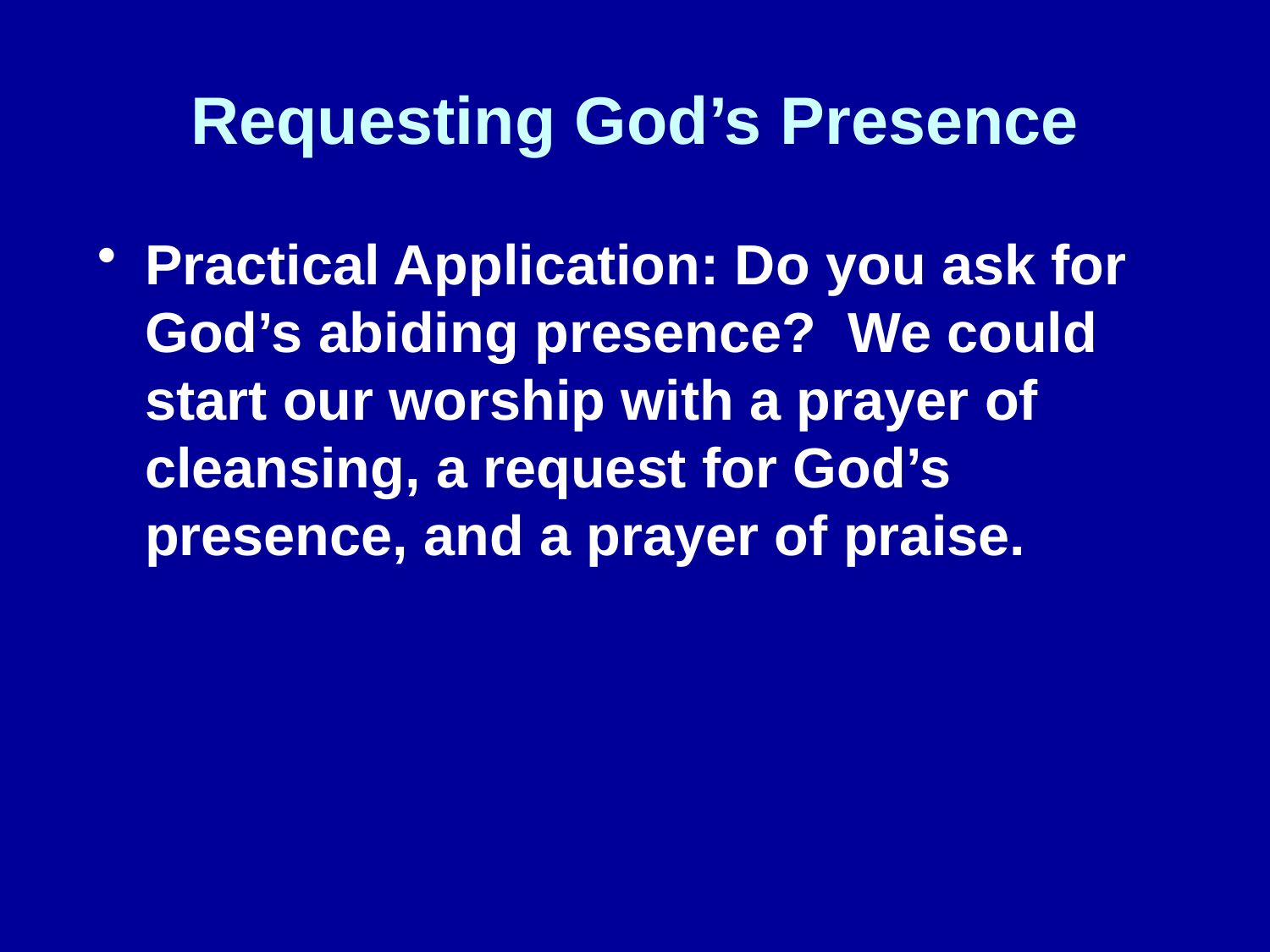

# Requesting God’s Presence
Practical Application: Do you ask for God’s abiding presence?  We could start our worship with a prayer of cleansing, a request for God’s presence, and a prayer of praise.